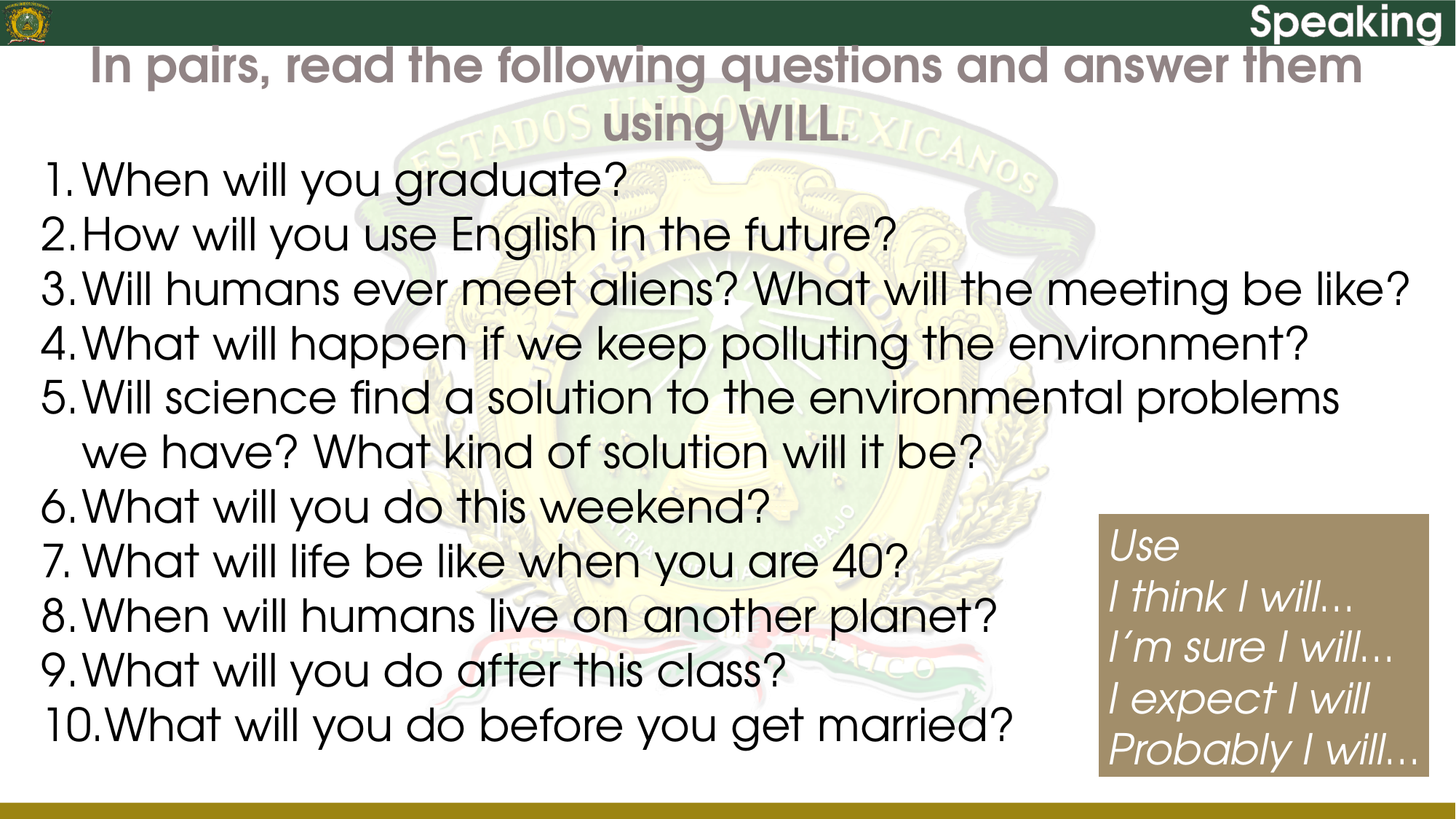

Speaking
In pairs, read the following questions and answer them using WILL.
When will you graduate?
How will you use English in the future?
Will humans ever meet aliens? What will the meeting be like?
What will happen if we keep polluting the environment?
Will science find a solution to the environmental problems we have? What kind of solution will it be?
What will you do this weekend?
What will life be like when you are 40?
When will humans live on another planet?
What will you do after this class?
What will you do before you get married?
Use
I think I will…
I’m sure I will…
I expect I will
Probably I will…